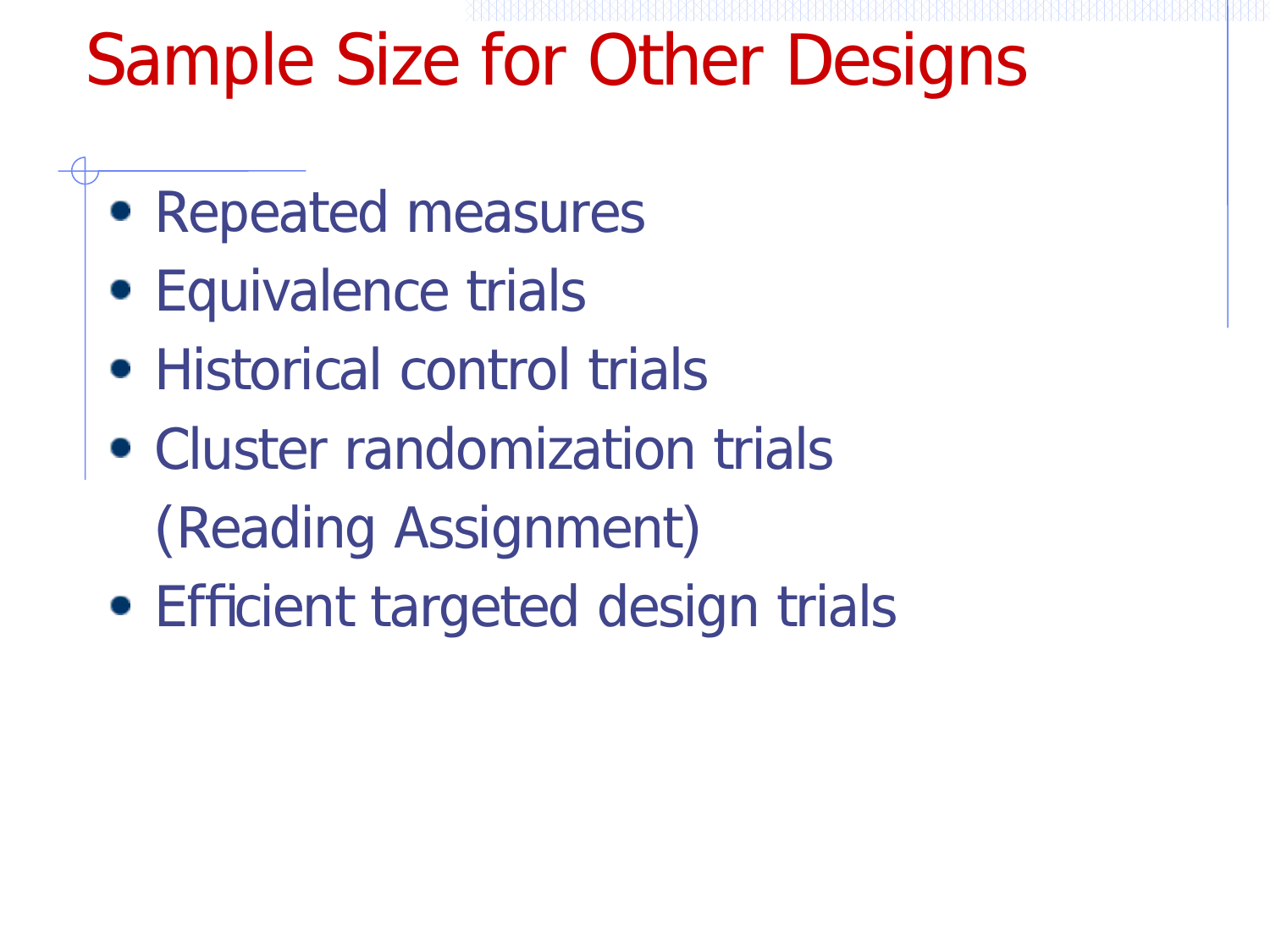

# Sample Size for Other Designs
Repeated measures
Equivalence trials
Historical control trials
Cluster randomization trials
	(Reading Assignment)
Efficient targeted design trials